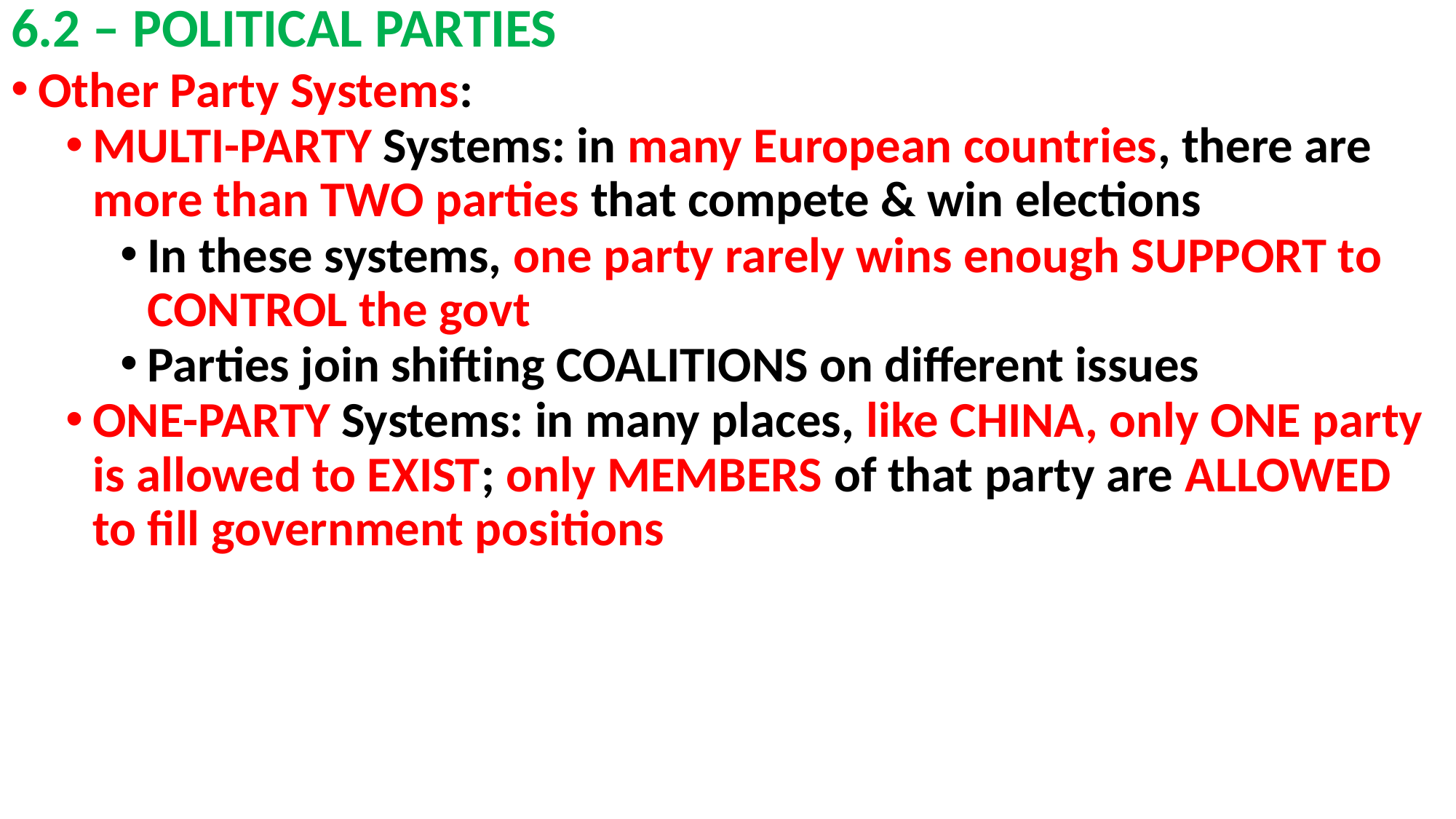

# 6.2 – POLITICAL PARTIES
Other Party Systems:
MULTI-PARTY Systems: in many European countries, there are more than TWO parties that compete & win elections
In these systems, one party rarely wins enough SUPPORT to CONTROL the govt
Parties join shifting COALITIONS on different issues
ONE-PARTY Systems: in many places, like CHINA, only ONE party is allowed to EXIST; only MEMBERS of that party are ALLOWED to fill government positions